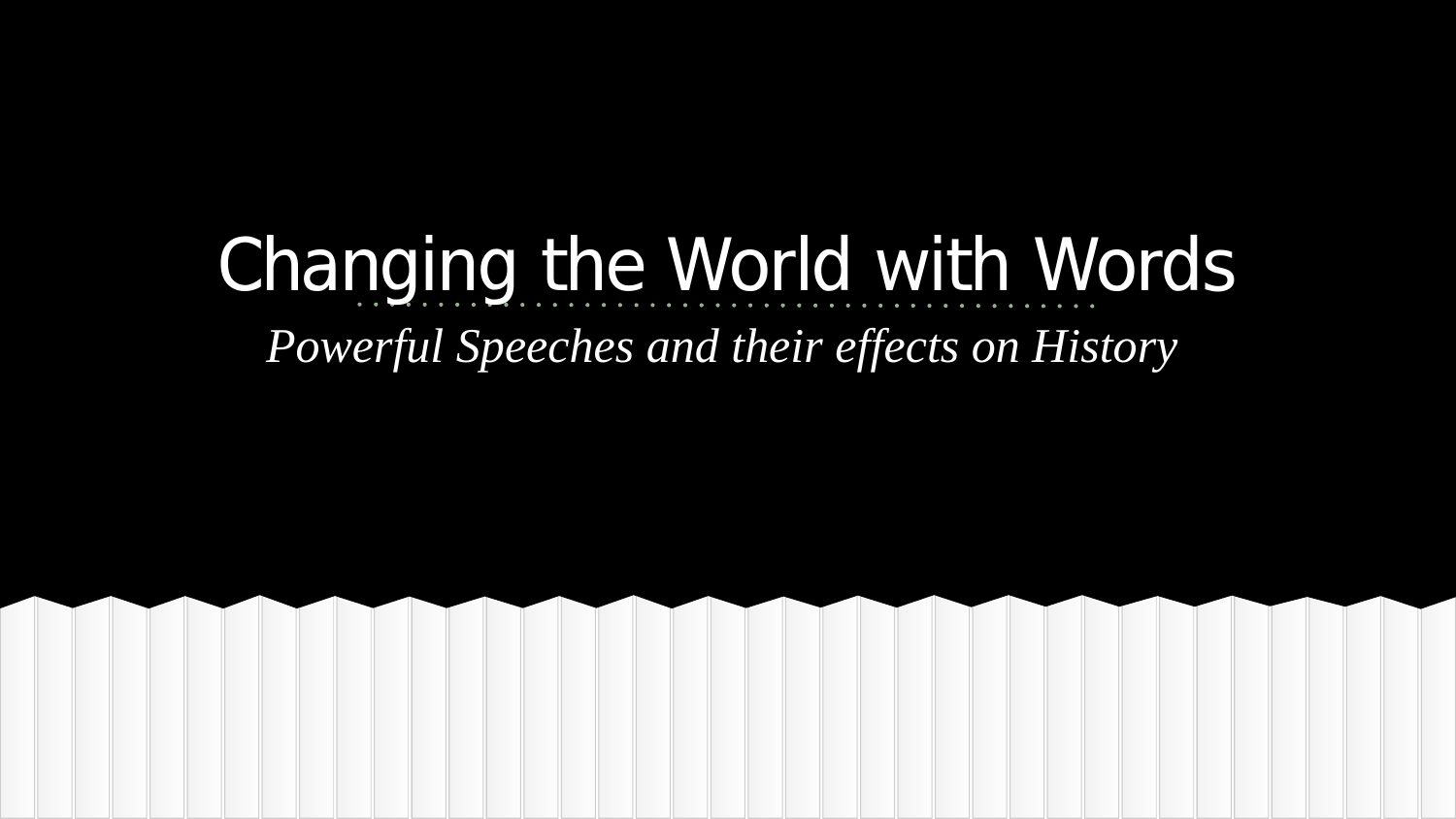

# Changing the World with Words
Powerful Speeches and their effects on History